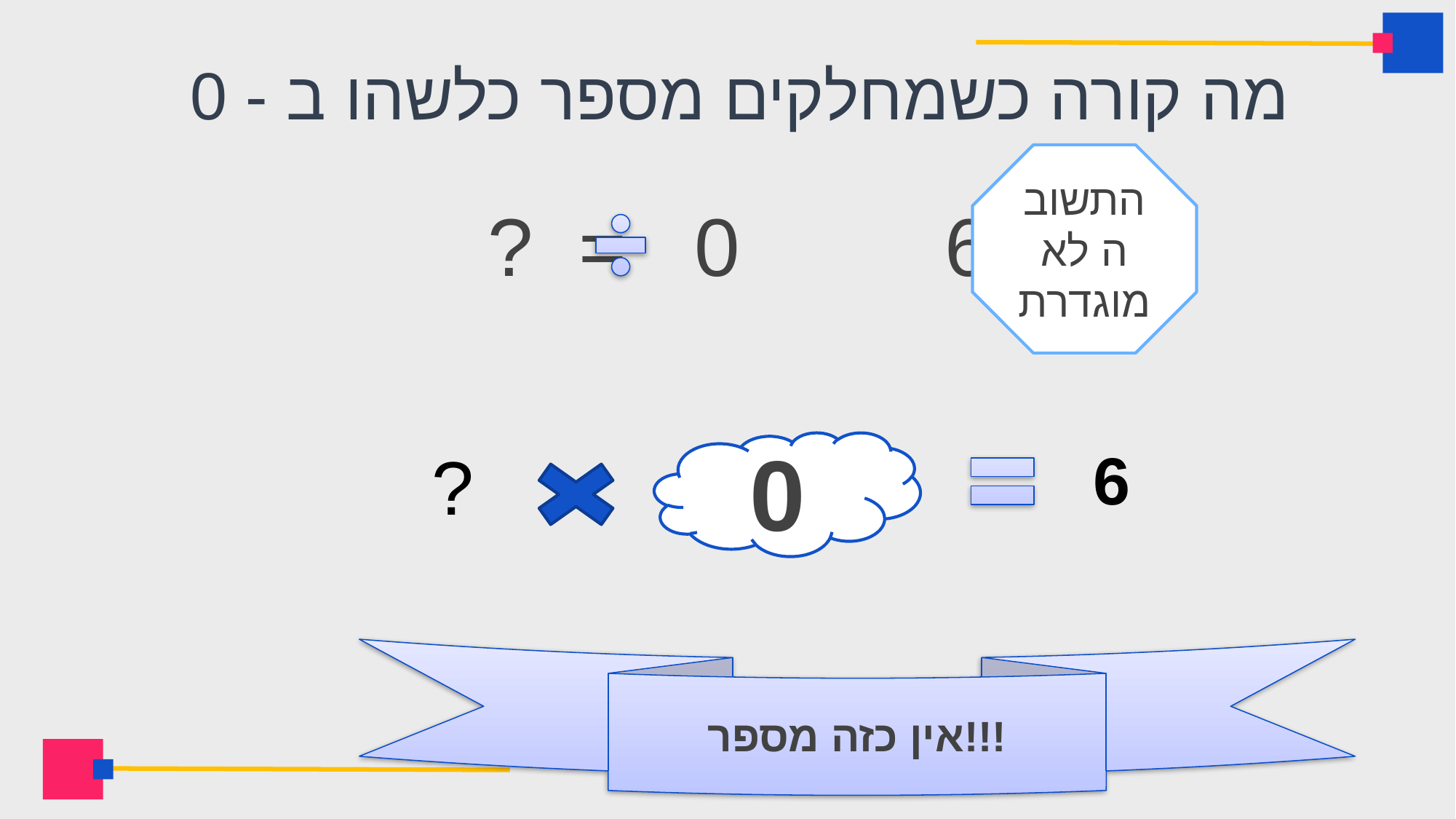

# מה קורה כשמחלקים מספר כלשהו ב - 0

6         0   =  ?
התשובה לא מוגדרת

0
6
?

אין כזה מספר!!!